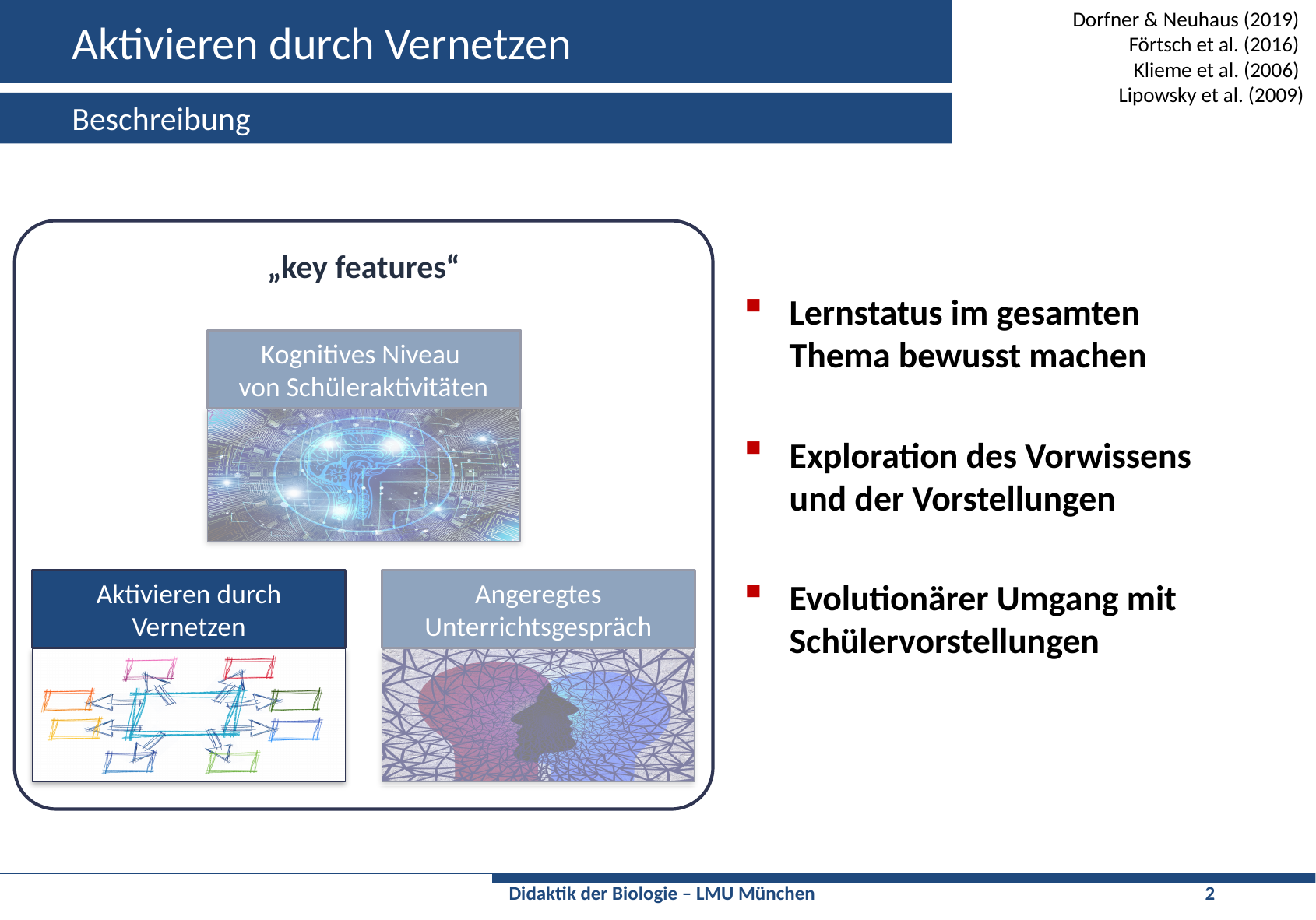

# Aktivieren durch Vernetzen
Dorfner & Neuhaus (2019)
Förtsch et al. (2016)
Klieme et al. (2006)
Lipowsky et al. (2009)
Beschreibung
Lernstatus im gesamten Thema bewusst machen

Exploration des Vorwissens und der Vorstellungen

Evolutionärer Umgang mit Schülervorstellungen

„key features“

Kognitives Niveau
von Schüleraktivitäten

Aktivieren durch Vernetzen

Angeregtes Unterrichtsgespräch